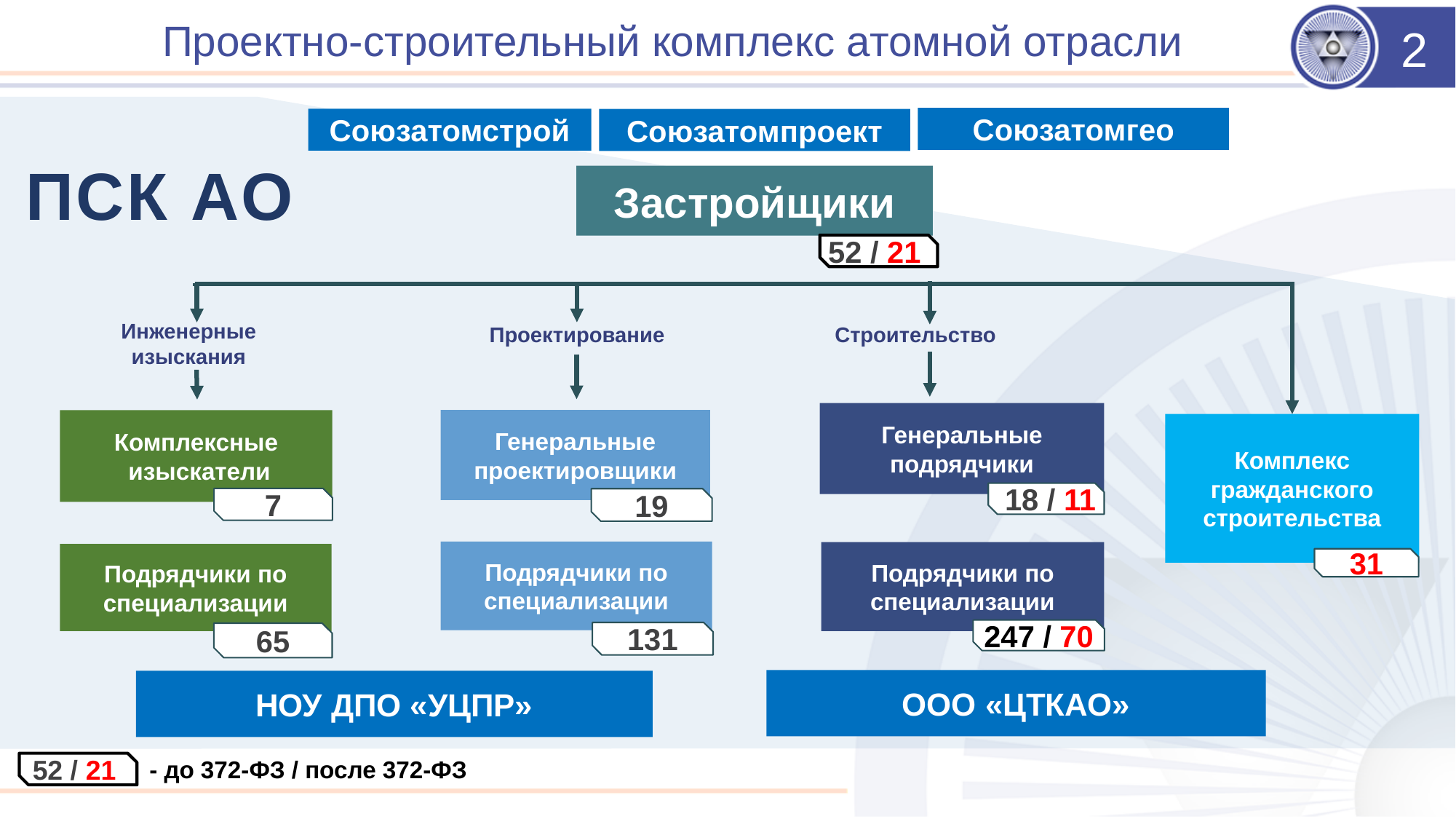

2
Проектно-строительный комплекс атомной отрасли

Союзатомгео
Союзатомстрой
Союзатомпроект
ПСК АО
Застройщики
52 / 21
Инженерные
изыскания
Проектирование
Строительство
Генеральные подрядчики
Генеральные проектировщики
Комплексные
 изыскатели
Комплекс гражданского строительства
 18 / 11
7
19
Подрядчики по специализации
Подрядчики по специализации
Подрядчики по специализации
31
247 / 70
131
65
ООО «ЦТКАО»
НОУ ДПО «УЦПР»
- до 372-ФЗ / после 372-ФЗ
52 / 21